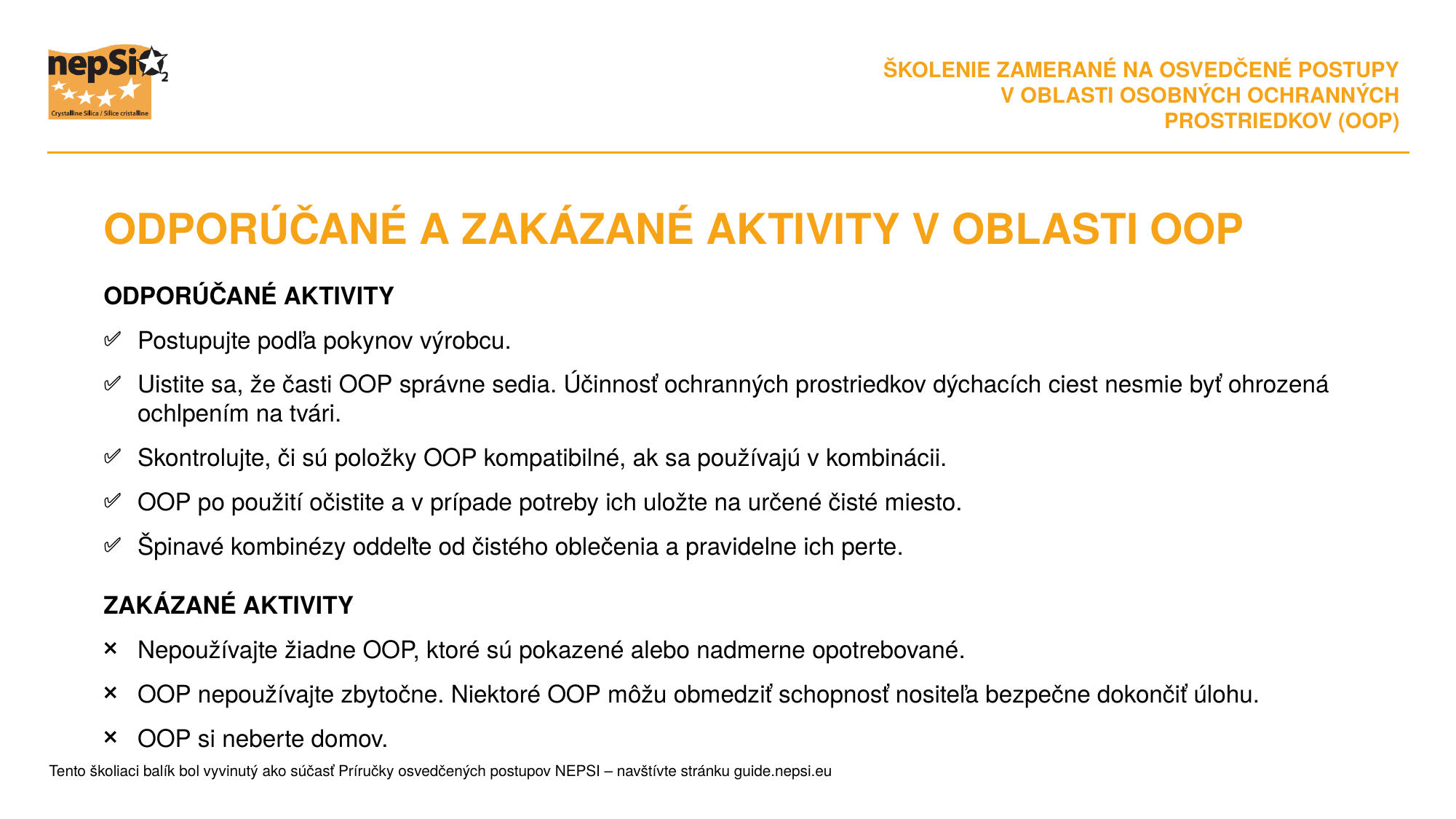

ODPORÚČANÉ A ZAKÁZANÉ AKTIVITY V OBLASTI OOP
ODPORÚČANÉ AKTIVITY
Postupujte podľa pokynov výrobcu.
Uistite sa, že časti OOP správne sedia. Účinnosť ochranných prostriedkov dýchacích ciest nesmie byť ohrozená ochlpením na tvári.
Skontrolujte, či sú položky OOP kompatibilné, ak sa používajú v kombinácii.
OOP po použití očistite a v prípade potreby ich uložte na určené čisté miesto.
Špinavé kombinézy oddeľte od čistého oblečenia a pravidelne ich perte.
ZAKÁZANÉ AKTIVITY
Nepoužívajte žiadne OOP, ktoré sú pokazené alebo nadmerne opotrebované.
OOP nepoužívajte zbytočne. Niektoré OOP môžu obmedziť schopnosť nositeľa bezpečne dokončiť úlohu.
OOP si neberte domov.